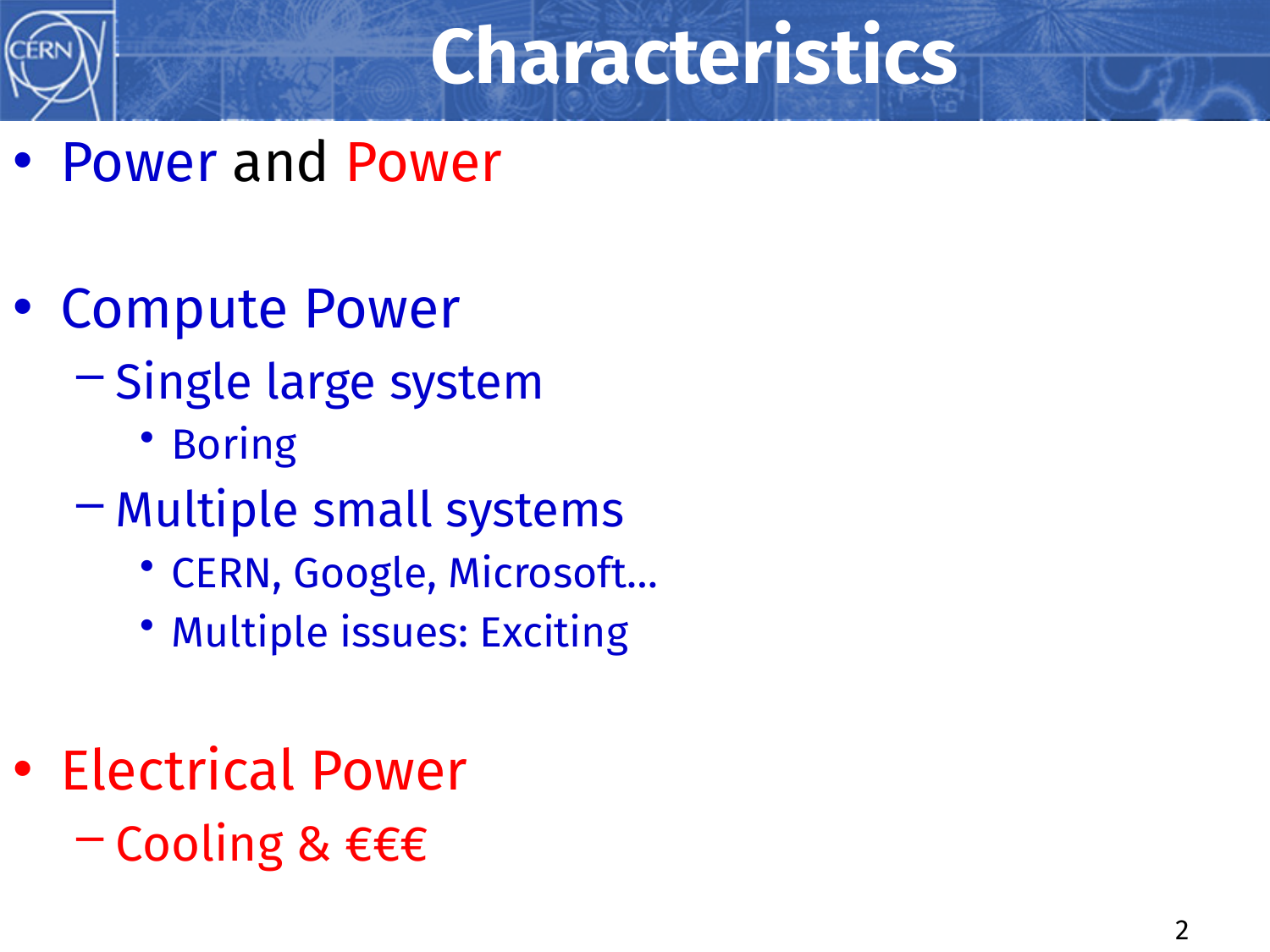

# Characteristics
Power and Power

Compute Power
Single large system
Boring
Multiple small systems
CERN, Google, Microsoft…
Multiple issues: Exciting

Electrical Power
Cooling & €€€